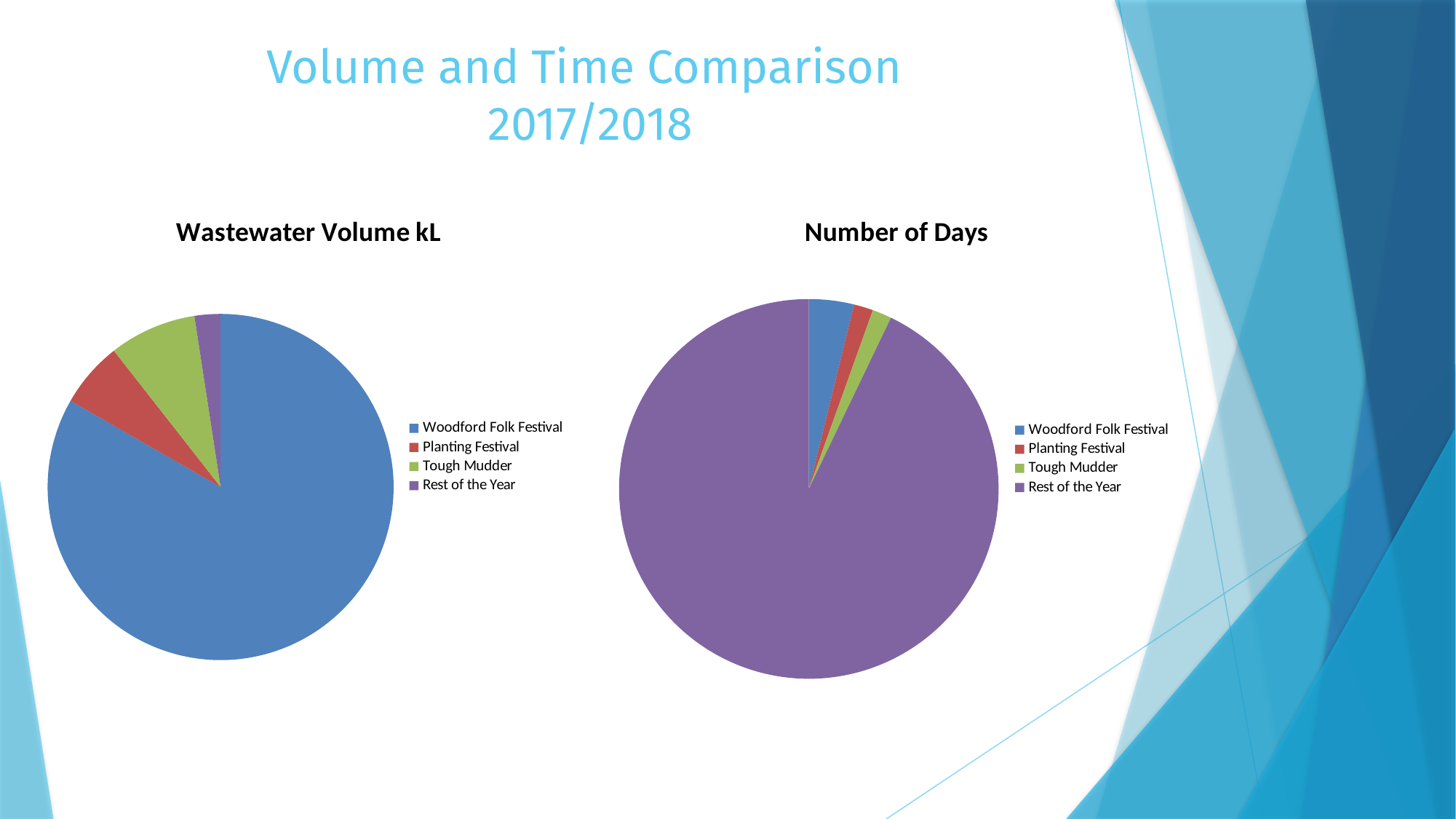

# Volume and Time Comparison 2017/2018

### Chart:

| Category | Wastewater Volume kL |
|---|---|
| Woodford Folk Festival  | 8380.0 |
| Planting Festival | 617.0 |
| Tough Mudder | 820.0 |
| Rest of the Year | 244.0 |

### Chart:

| Category | Number of Days |
|---|---|
| Woodford Folk Festival  | 14.0 |
| Planting Festival | 6.0 |
| Tough Mudder | 6.0 |
| Rest of the Year | 339.0 |